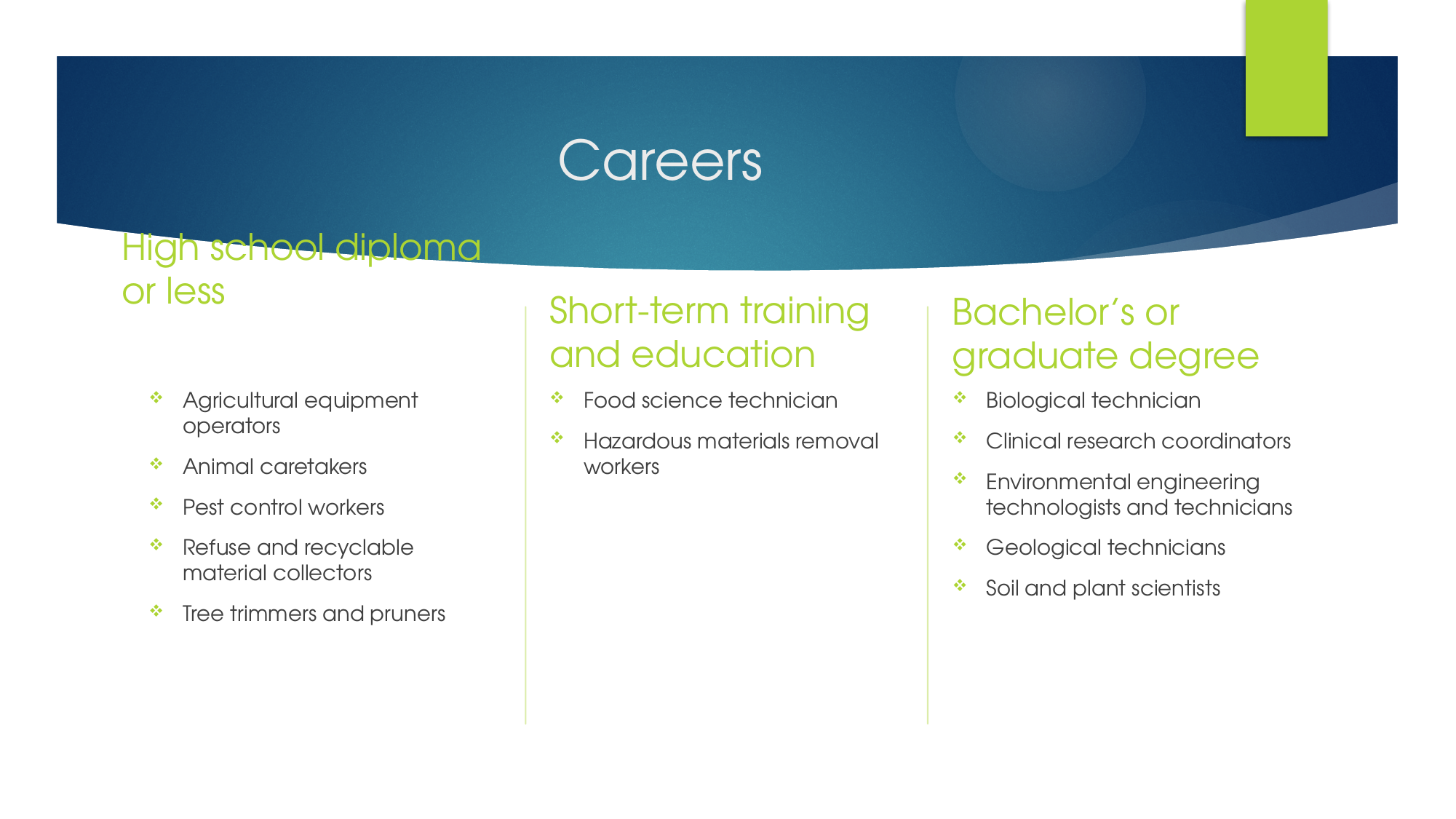

# Careers
High school diploma or less
Short-term training and education
Bachelor’s or graduate degree
Agricultural equipment operators
Animal caretakers
Pest control workers
Refuse and recyclable material collectors
Tree trimmers and pruners

Food science technician
Hazardous materials removal workers

Biological technician
Clinical research coordinators
Environmental engineering technologists and technicians
Geological technicians
Soil and plant scientists